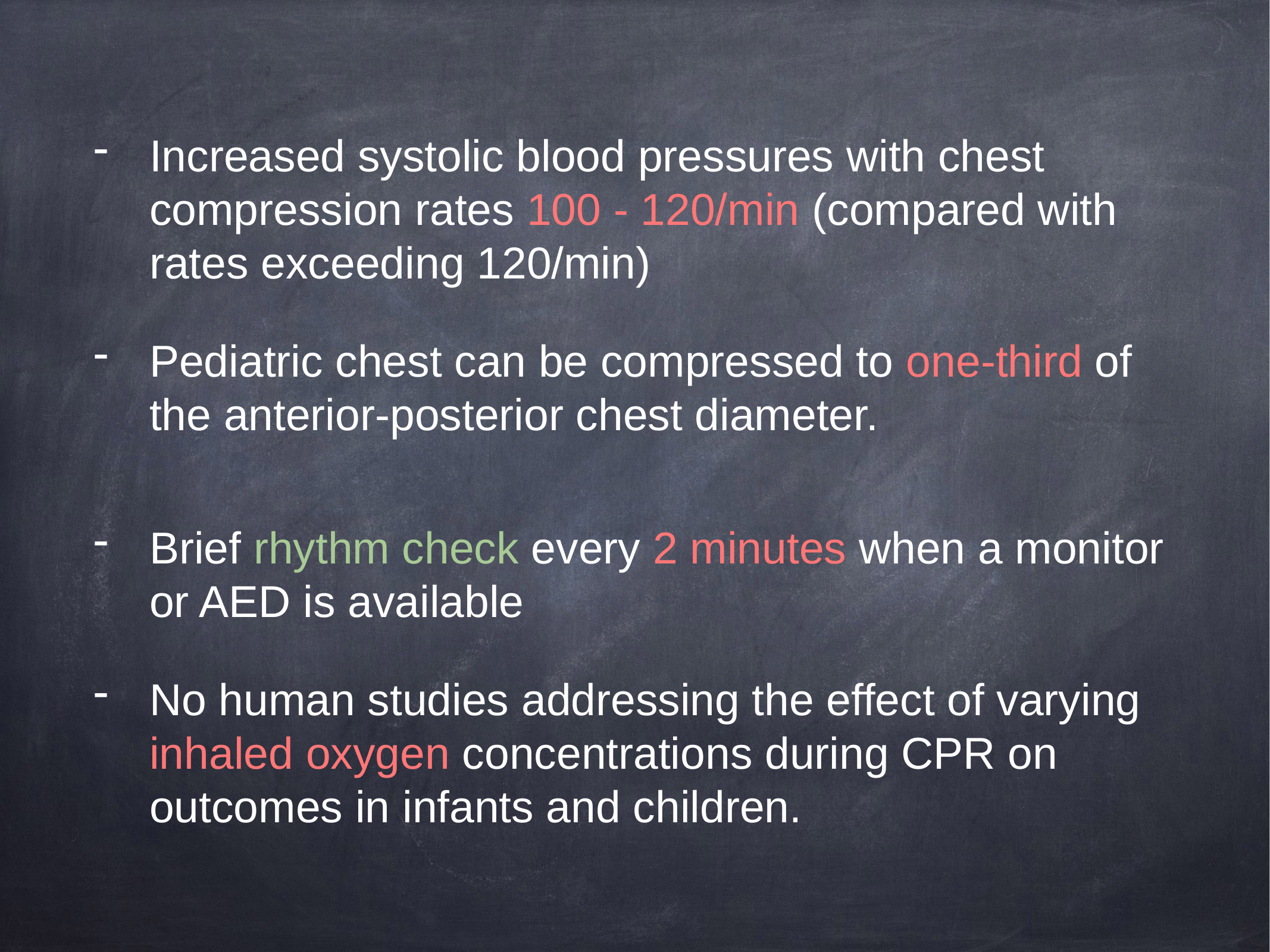

Increased systolic blood pressures with chest compression rates 100 - 120/min (compared with rates exceeding 120/min)
Pediatric chest can be compressed to one-third of the anterior-posterior chest diameter.
Brief rhythm check every 2 minutes when a monitor or AED is available
No human studies addressing the effect of varying inhaled oxygen concentrations during CPR on outcomes in infants and children.